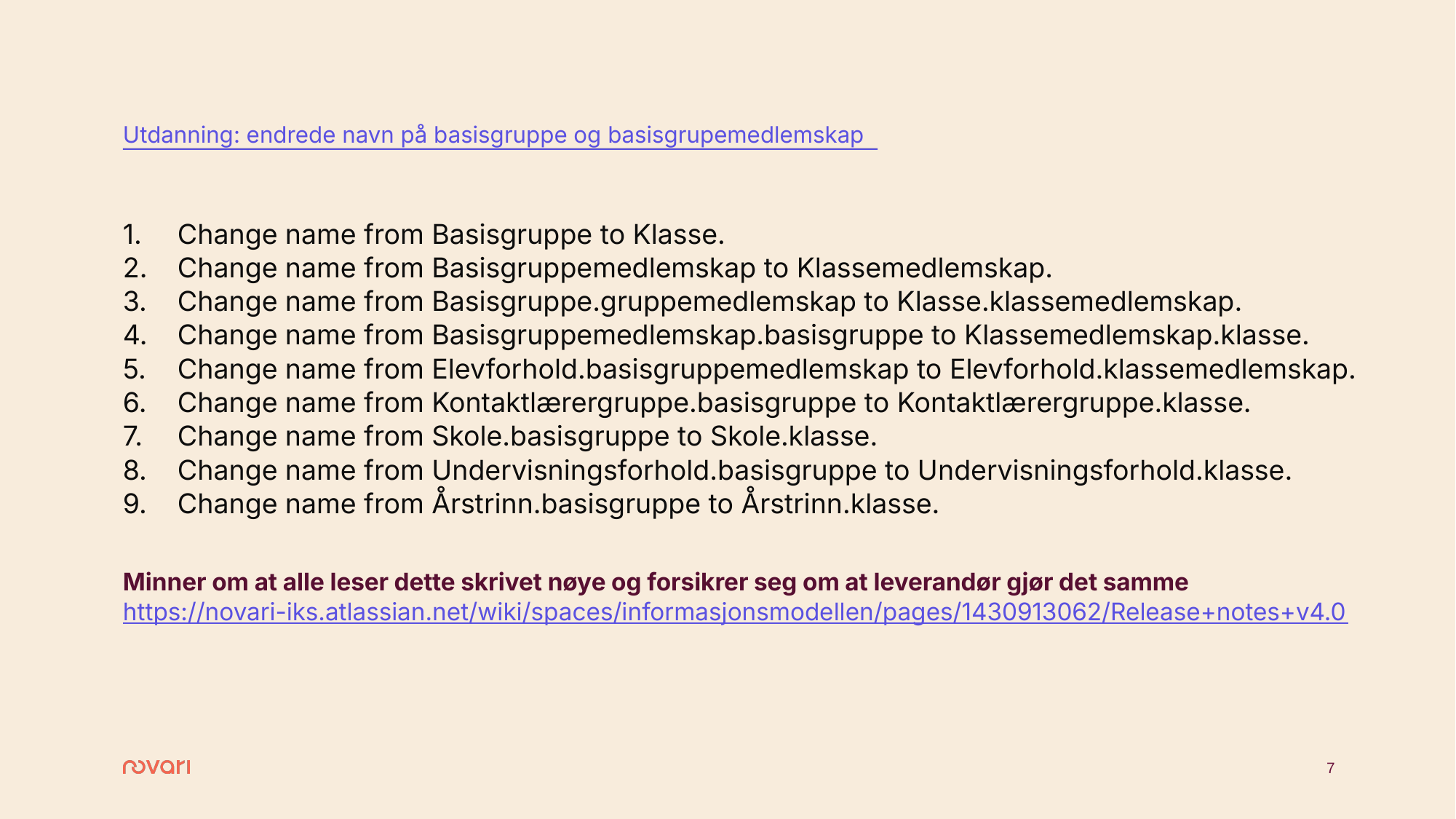

# Utdanning: endrede navn på basisgruppe og basisgrupemedlemskap
Change name from Basisgruppe to Klasse.
Change name from Basisgruppemedlemskap to Klassemedlemskap.
Change name from Basisgruppe.gruppemedlemskap to Klasse.klassemedlemskap.
Change name from Basisgruppemedlemskap.basisgruppe to Klassemedlemskap.klasse.
Change name from Elevforhold.basisgruppemedlemskap to Elevforhold.klassemedlemskap.
Change name from Kontaktlærergruppe.basisgruppe to Kontaktlærergruppe.klasse.
Change name from Skole.basisgruppe to Skole.klasse.
Change name from Undervisningsforhold.basisgruppe to Undervisningsforhold.klasse.
Change name from Årstrinn.basisgruppe to Årstrinn.klasse.

Minner om at alle leser dette skrivet nøye og forsikrer seg om at leverandør gjør det samme
https://novari-iks.atlassian.net/wiki/spaces/informasjonsmodellen/pages/1430913062/Release+notes+v4.0

7